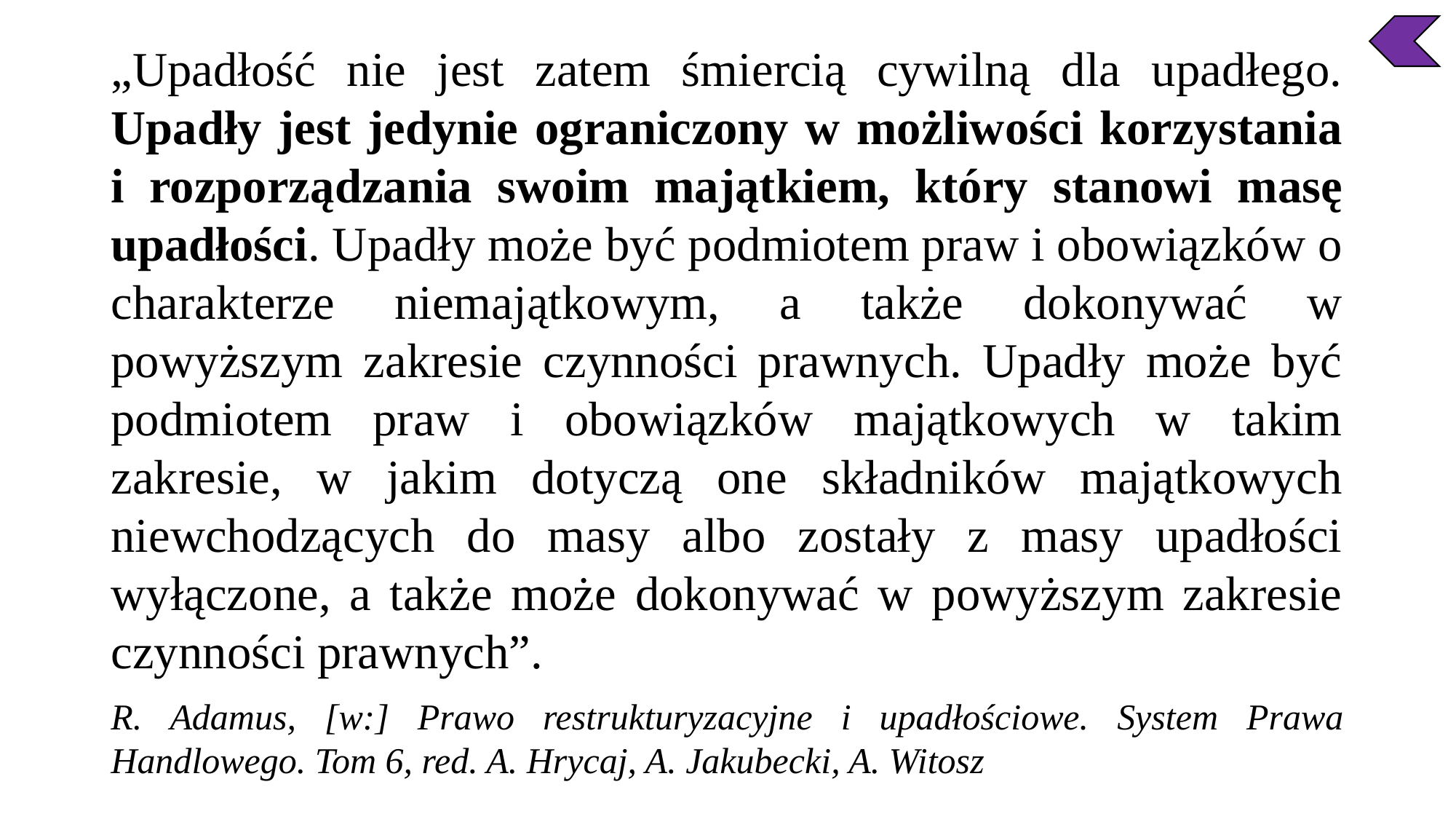

„Upadłość nie jest zatem śmiercią cywilną dla upadłego. Upadły jest jedynie ograniczony w możliwości korzystania i rozporządzania swoim majątkiem, który stanowi masę upadłości. Upadły może być podmiotem praw i obowiązków o charakterze niemajątkowym, a także dokonywać w powyższym zakresie czynności prawnych. Upadły może być podmiotem praw i obowiązków majątkowych w takim zakresie, w jakim dotyczą one składników majątkowych niewchodzących do masy albo zostały z masy upadłości wyłączone, a także może dokonywać w powyższym zakresie czynności prawnych”.
R. Adamus, [w:] Prawo restrukturyzacyjne i upadłościowe. System Prawa Handlowego. Tom 6, red. A. Hrycaj, A. Jakubecki, A. Witosz